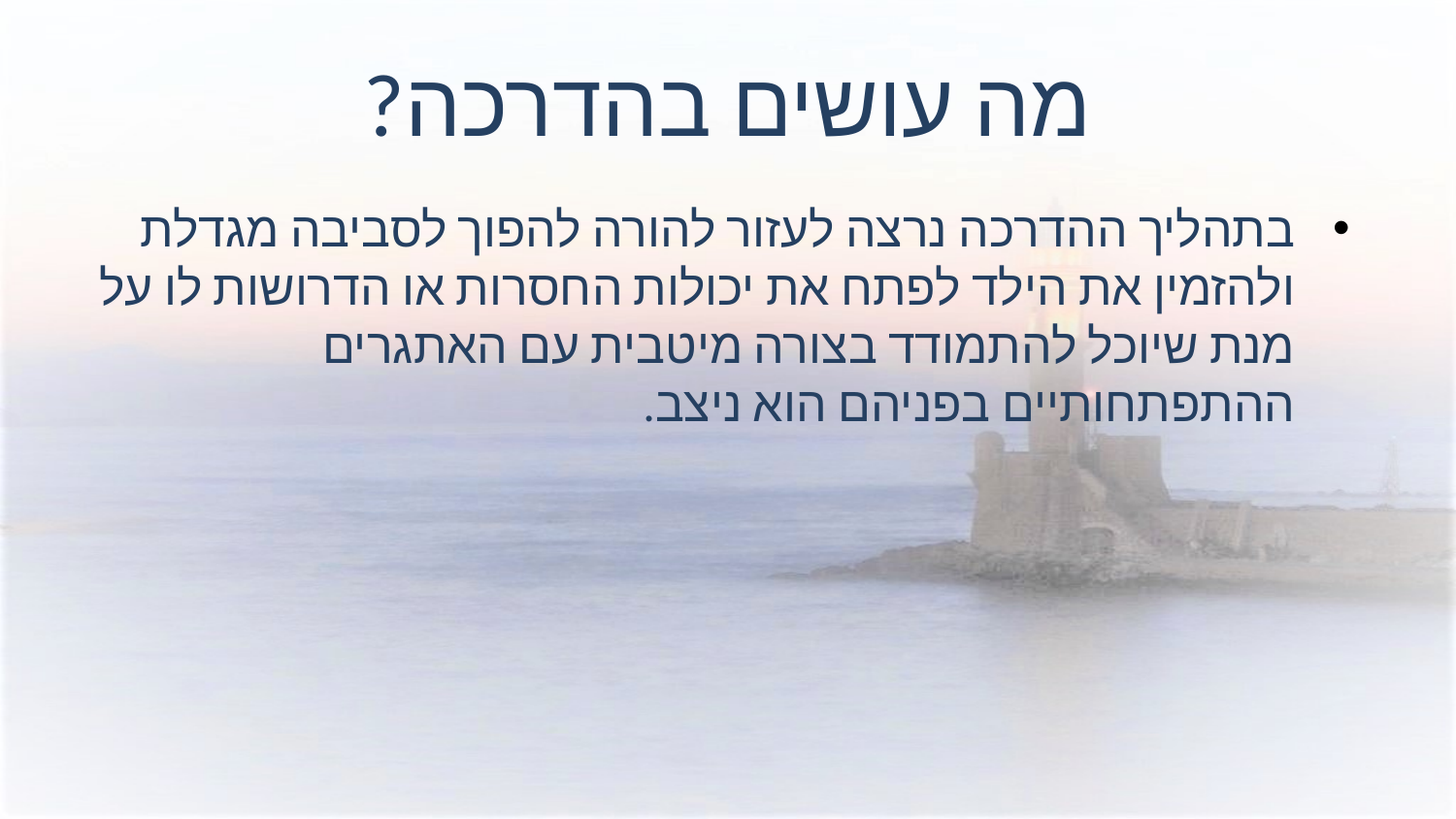

# מה עושים בהדרכה?
בתהליך ההדרכה נרצה לעזור להורה להפוך לסביבה מגדלת ולהזמין את הילד לפתח את יכולות החסרות או הדרושות לו על מנת שיוכל להתמודד בצורה מיטבית עם האתגרים ההתפתחותיים בפניהם הוא ניצב.